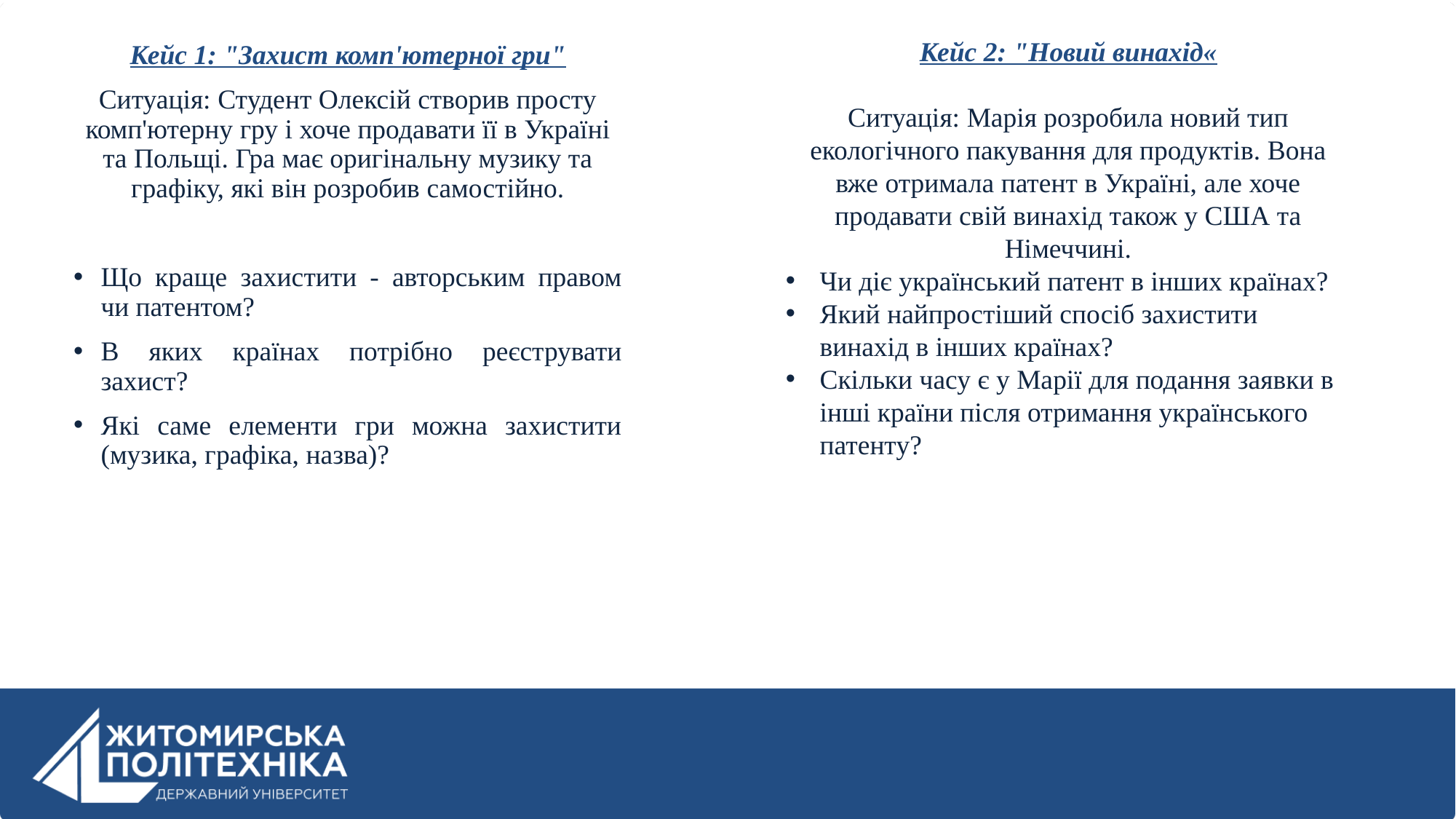

Кейс 2: "Новий винахід«

Ситуація: Марія розробила новий тип екологічного пакування для продуктів. Вона вже отримала патент в Україні, але хоче продавати свій винахід також у США та Німеччині.
Чи діє український патент в інших країнах?
Який найпростіший спосіб захистити винахід в інших країнах?
Скільки часу є у Марії для подання заявки в інші країни після отримання українського патенту?

Кейс 1: "Захист комп'ютерної гри"
Ситуація: Студент Олексій створив просту комп'ютерну гру і хоче продавати її в Україні та Польщі. Гра має оригінальну музику та графіку, які він розробив самостійно.

Що краще захистити - авторським правом чи патентом?
В яких країнах потрібно реєструвати захист?
Які саме елементи гри можна захистити (музика, графіка, назва)?